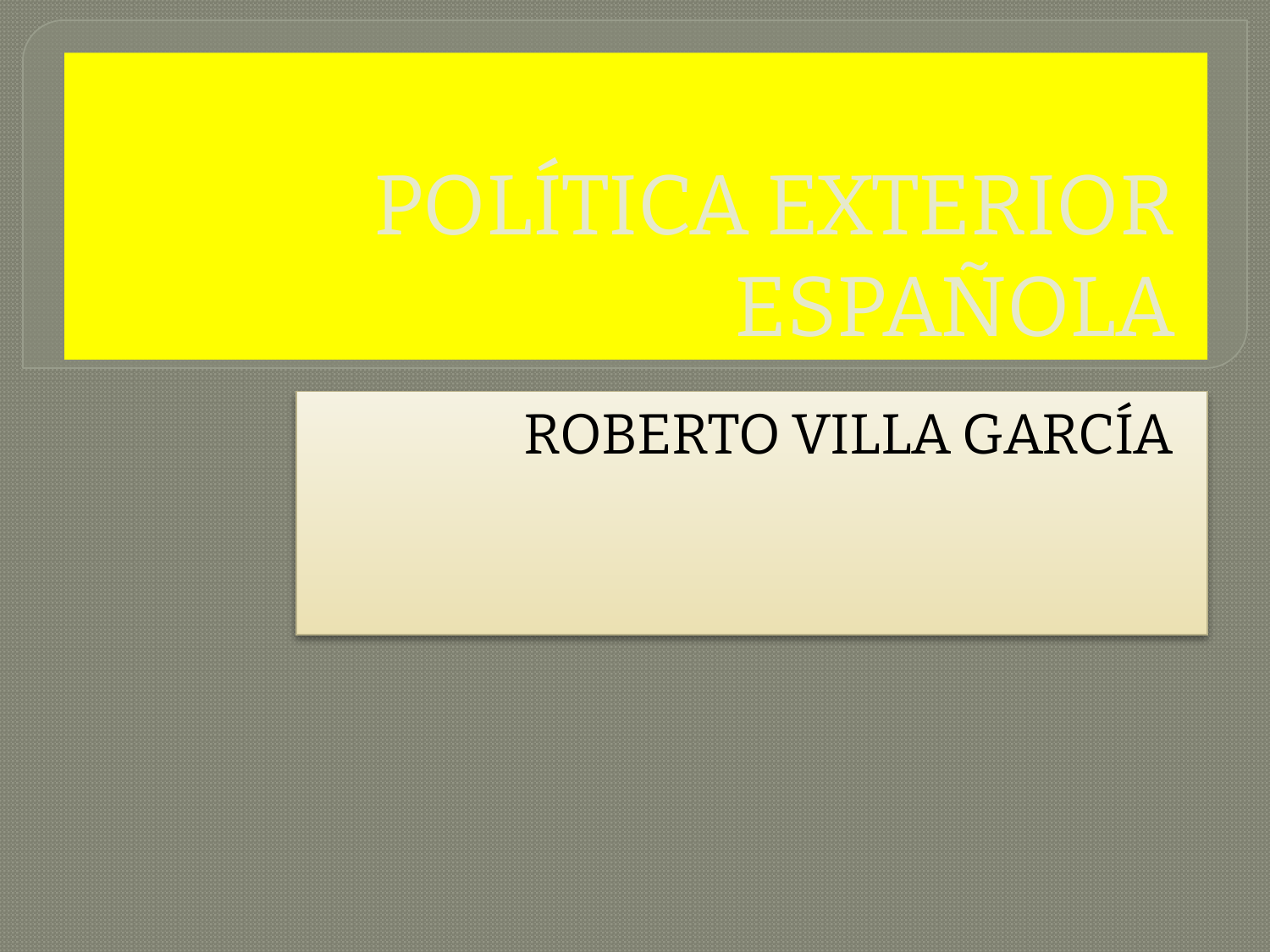

# POLÍTICA EXTERIOR ESPAÑOLA
ROBERTO VILLA GARCÍA